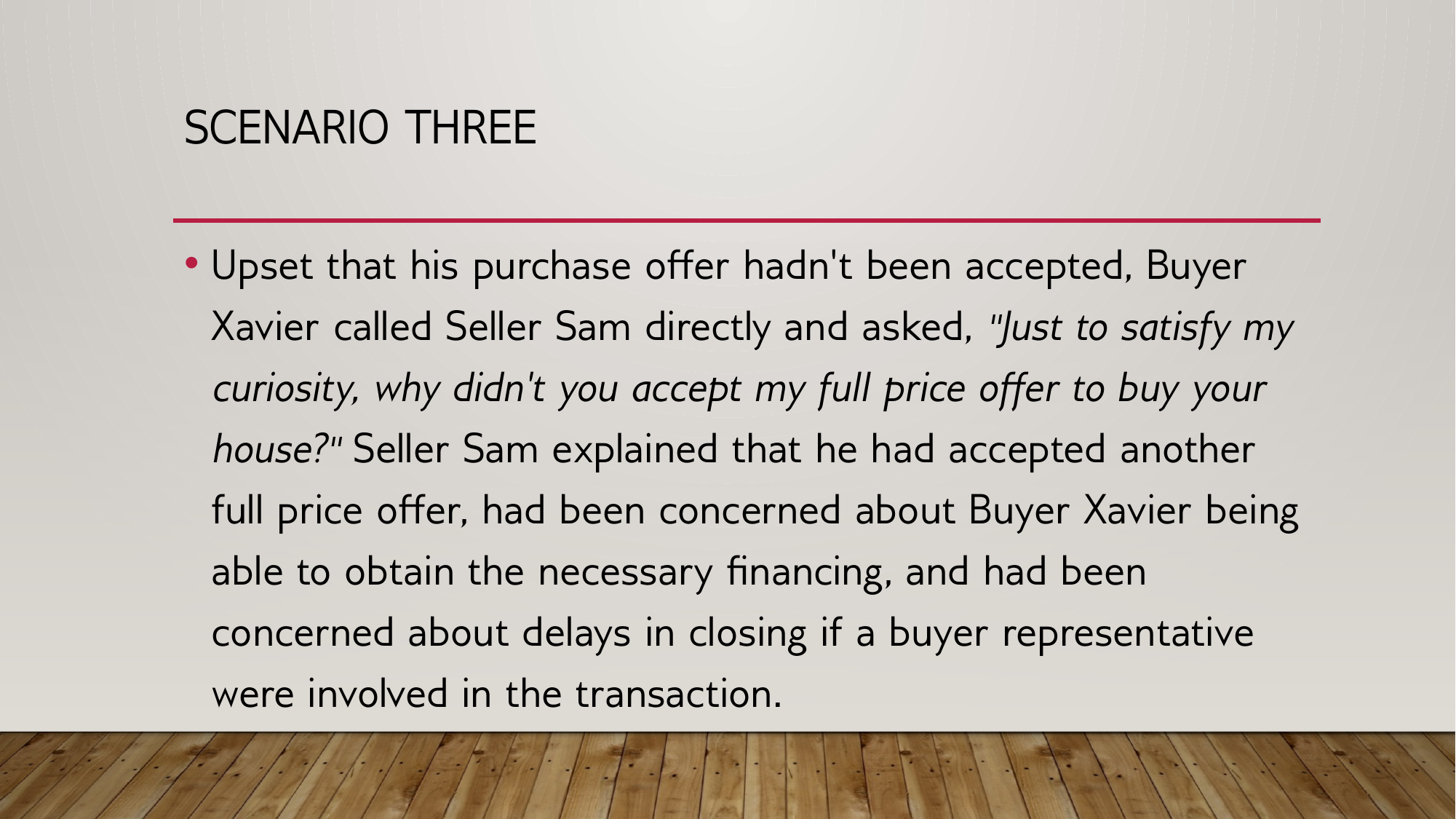

# Scenario three
Upset that his purchase offer hadn't been accepted, Buyer Xavier called Seller Sam directly and asked, "Just to satisfy my curiosity, why didn't you accept my full price offer to buy your house?" Seller Sam explained that he had accepted another full price offer, had been concerned about Buyer Xavier being able to obtain the necessary financing, and had been concerned about delays in closing if a buyer representative were involved in the transaction.